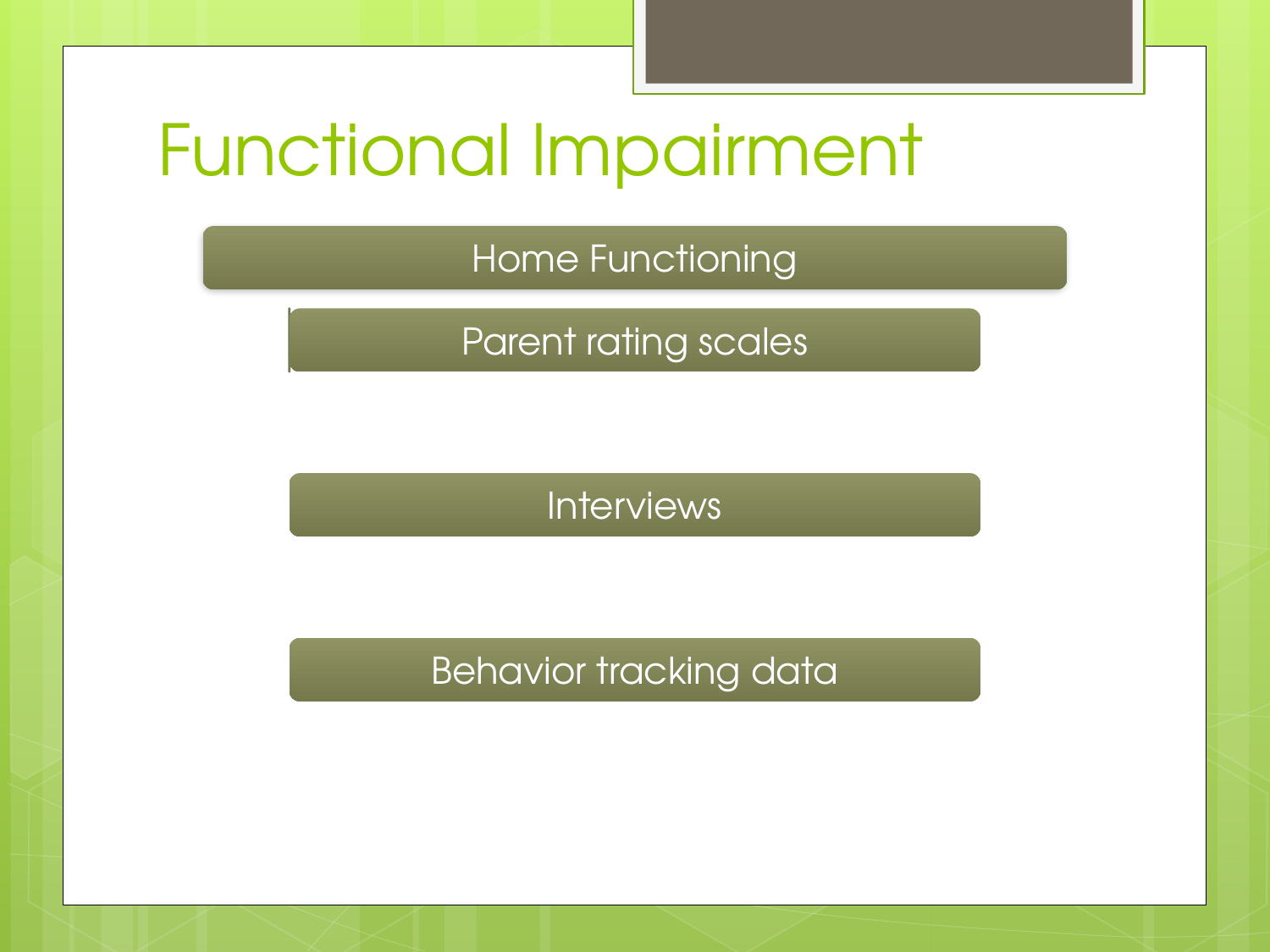

# Functional Impairment
Home Functioning
Parent rating scales
Interviews
Behavior tracking data